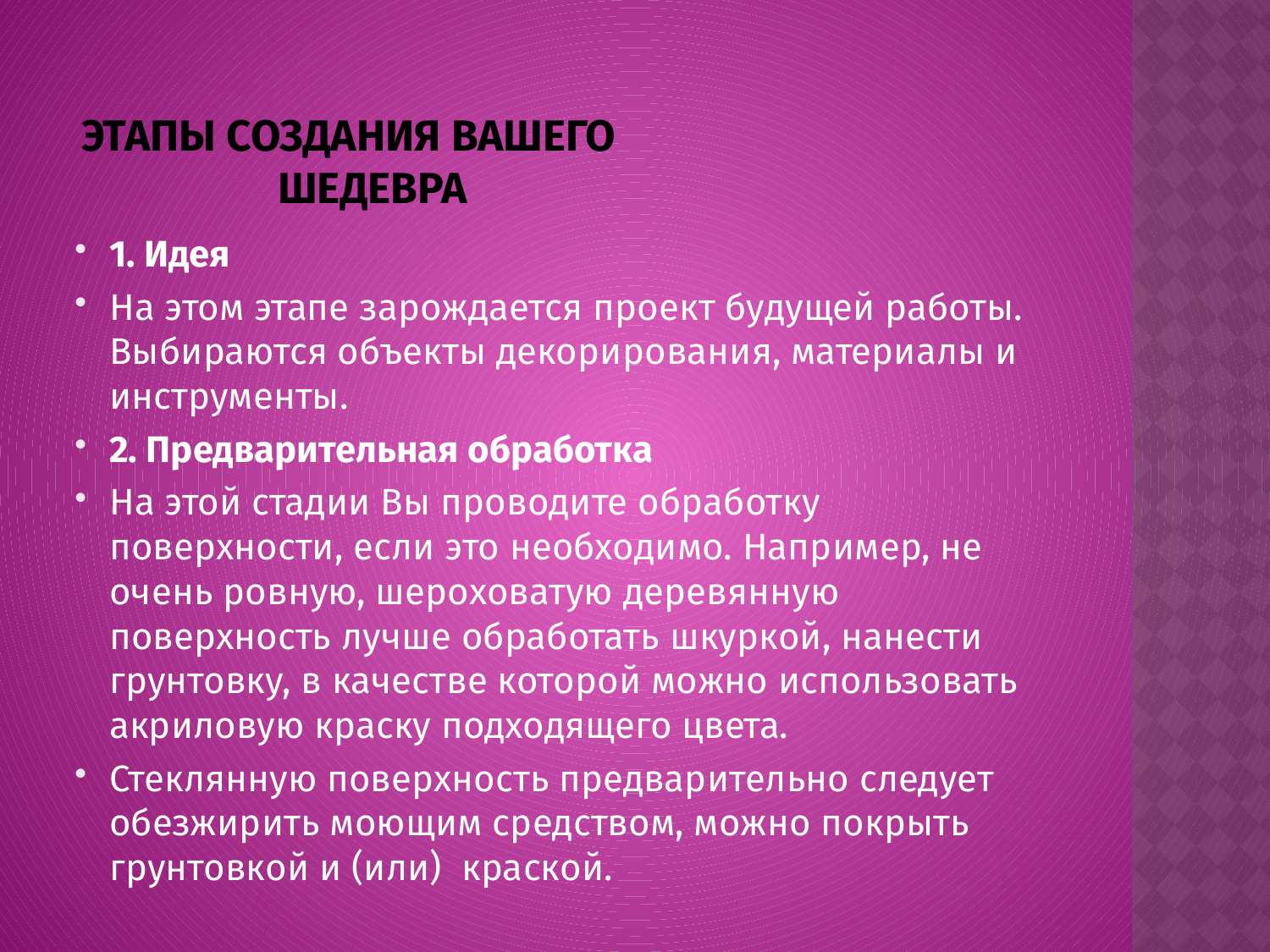

# Этапы создания Вашего шедевра
1. Идея
На этом этапе зарождается проект будущей работы. Выбираются объекты декорирования, материалы и инструменты.
2. Предварительная обработка
На этой стадии Вы проводите обработку поверхности, если это необходимо. Например, не очень ровную, шероховатую деревянную поверхность лучше обработать шкуркой, нанести грунтовку, в качестве которой можно использовать акриловую краску подходящего цвета.
Стеклянную поверхность предварительно следует обезжирить моющим средством, можно покрыть грунтовкой и (или)  краской.